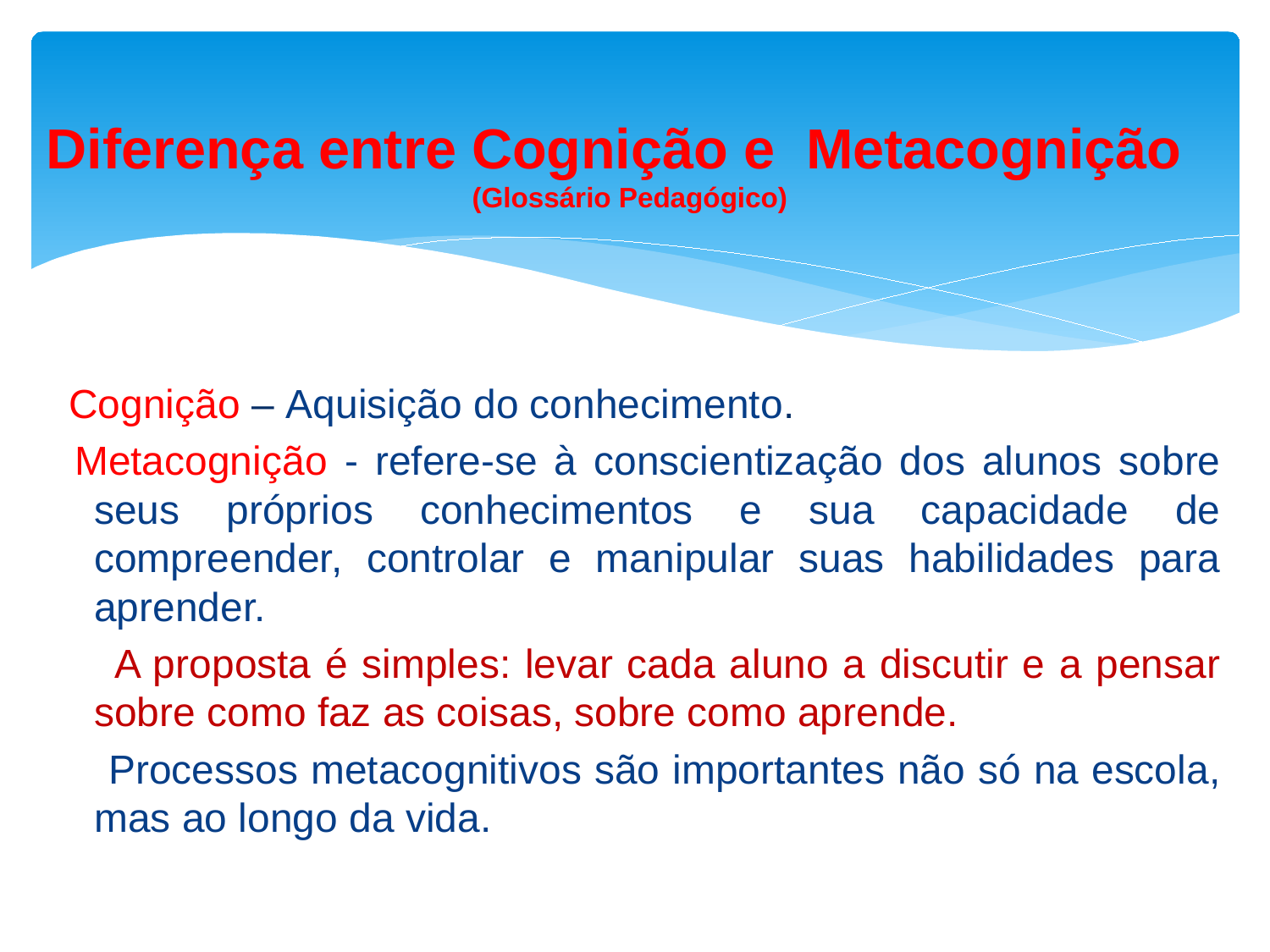

# Diferença entre Cognição e  Metacognição (Glossário Pedagógico)
 Cognição – Aquisição do conhecimento.
 Metacognição - refere-se à conscientização dos alunos sobre seus próprios conhecimentos e sua capacidade de compreender, controlar e manipular suas habilidades para aprender.
    A proposta é simples: levar cada aluno a discutir e a pensar sobre como faz as coisas, sobre como aprende.
    Processos metacognitivos são importantes não só na escola, mas ao longo da vida.